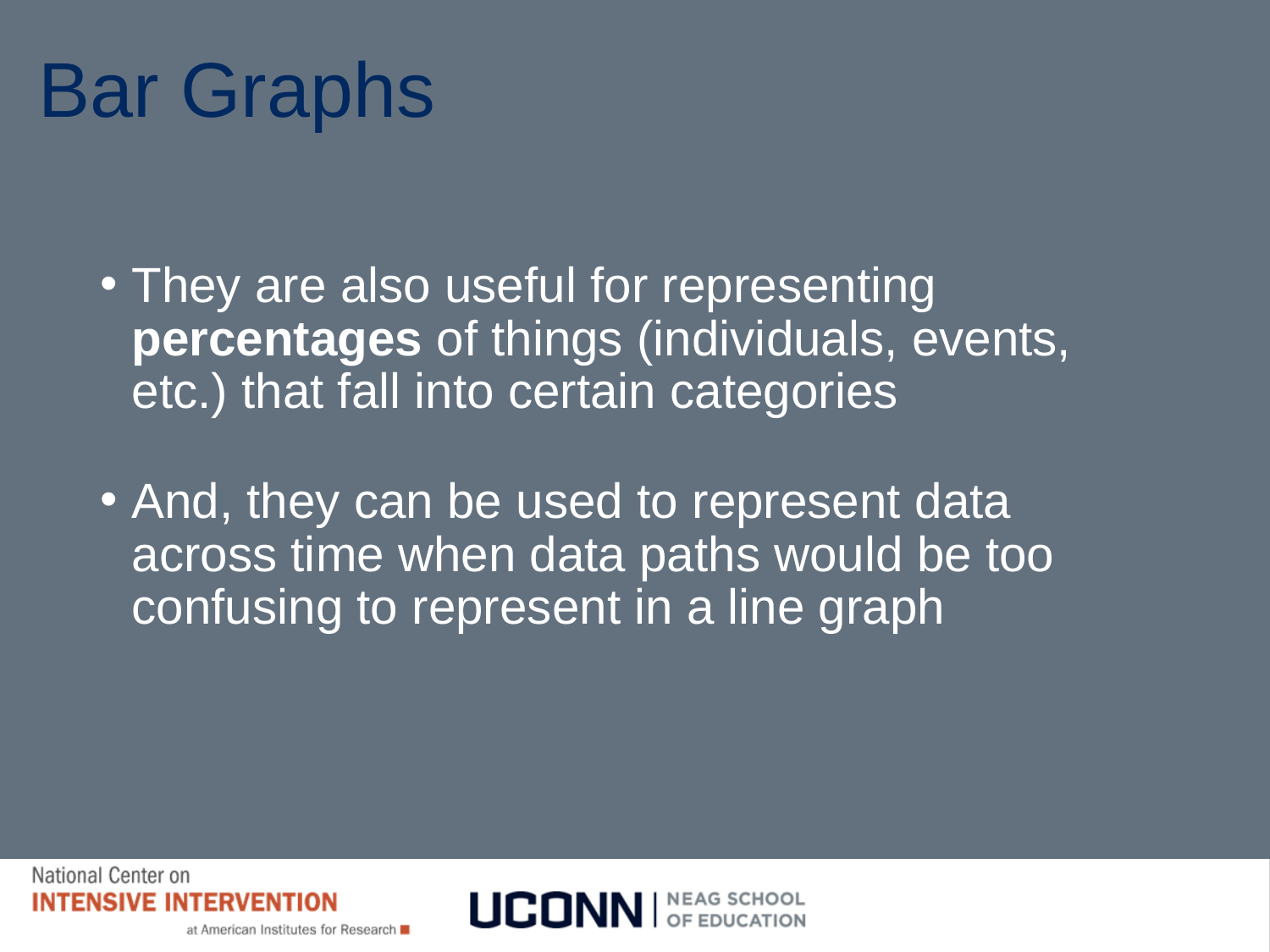

# Bar Graphs
They are also useful for representing percentages of things (individuals, events, etc.) that fall into certain categories

And, they can be used to represent data across time when data paths would be too confusing to represent in a line graph